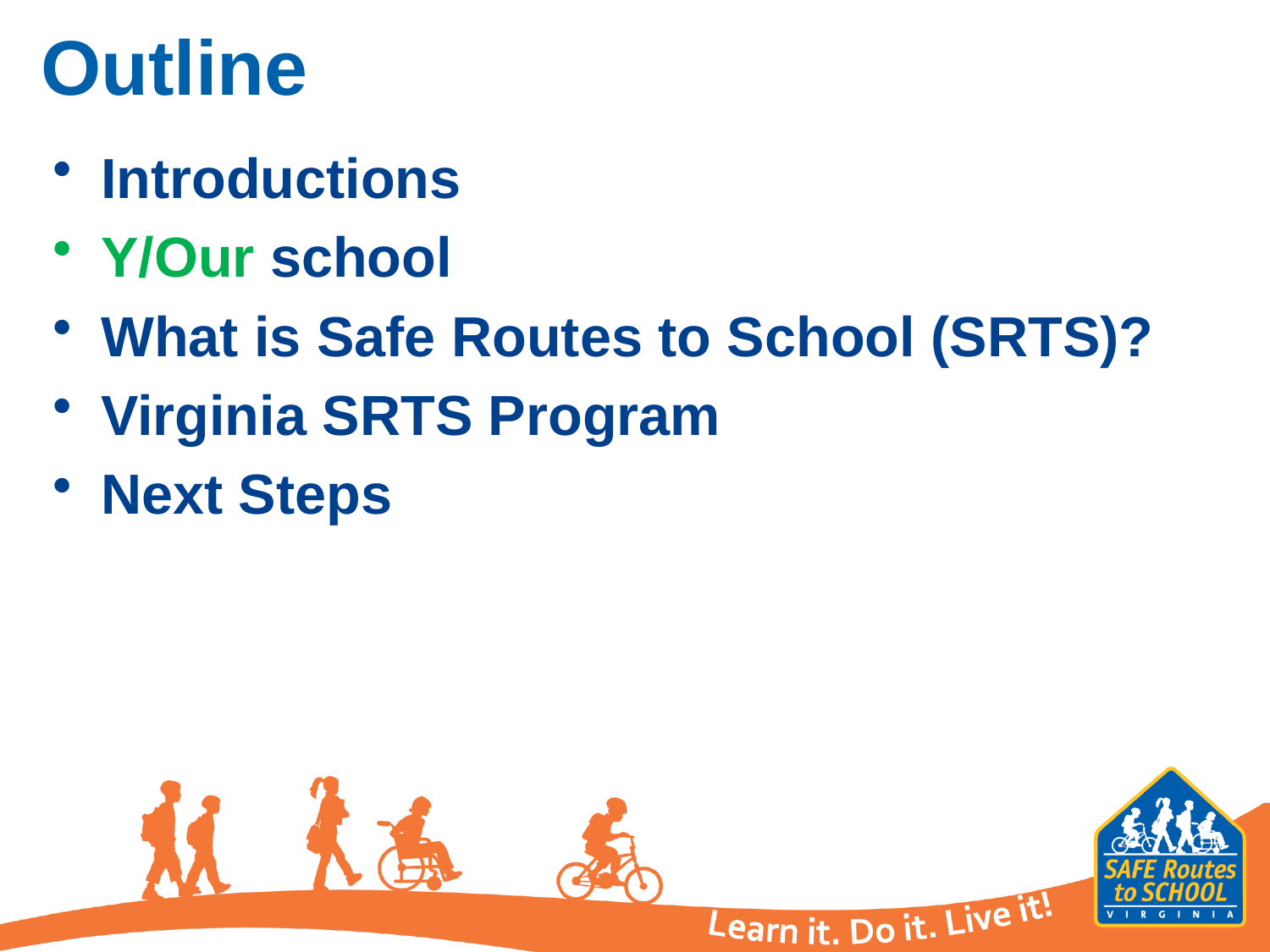

# Outline
Introductions
Y/Our school
What is Safe Routes to School (SRTS)?
Virginia SRTS Program
Next Steps